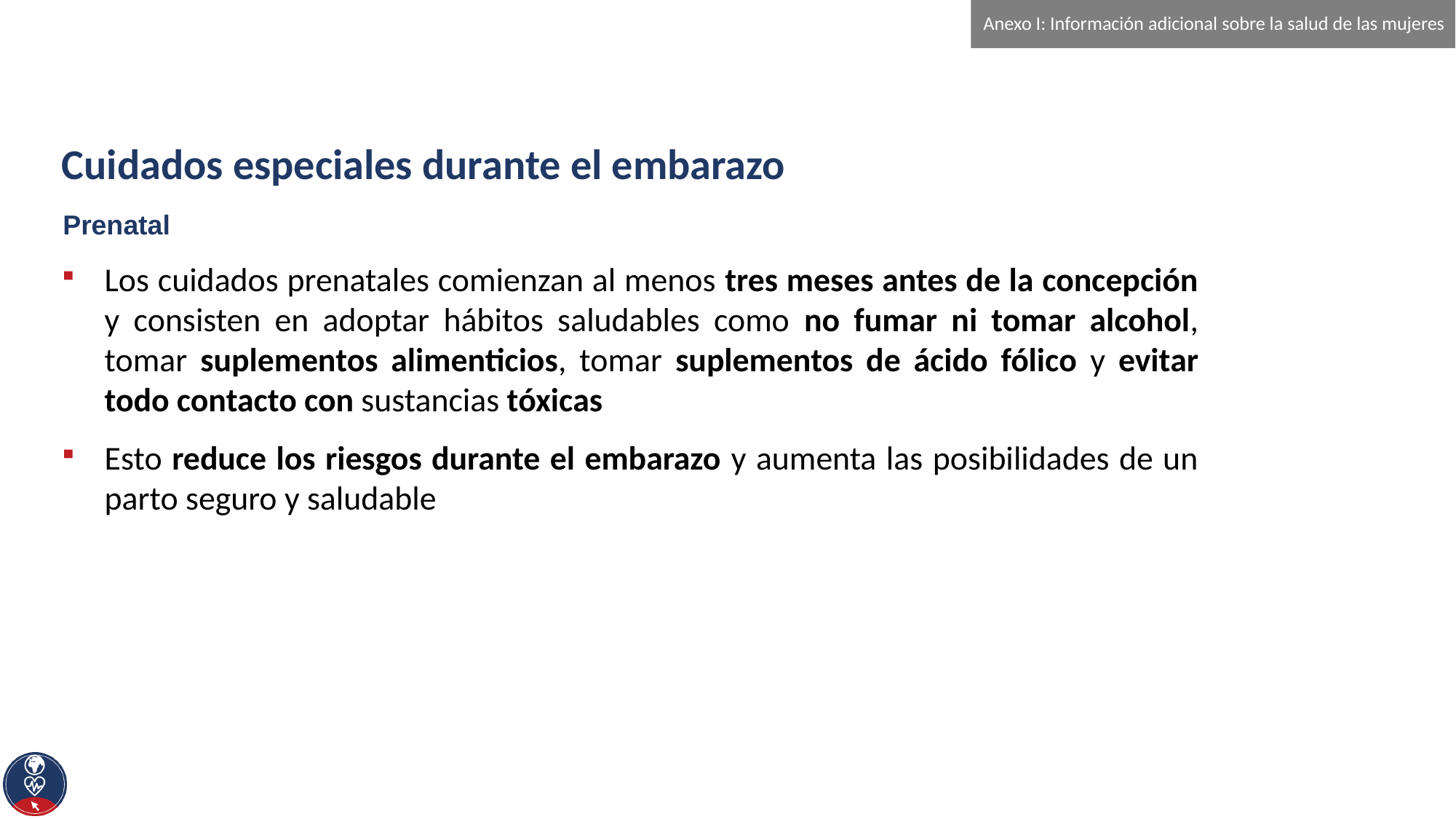

Anexo I: Información adicional sobre la salud de las mujeres
# Cuidados especiales durante el embarazo

Prenatal
Los cuidados prenatales comienzan al menos tres meses antes de la concepción y consisten en adoptar hábitos saludables como no fumar ni tomar alcohol, tomar suplementos alimenticios, tomar suplementos de ácido fólico y evitar todo contacto con sustancias tóxicas
Esto reduce los riesgos durante el embarazo y aumenta las posibilidades de un parto seguro y saludable